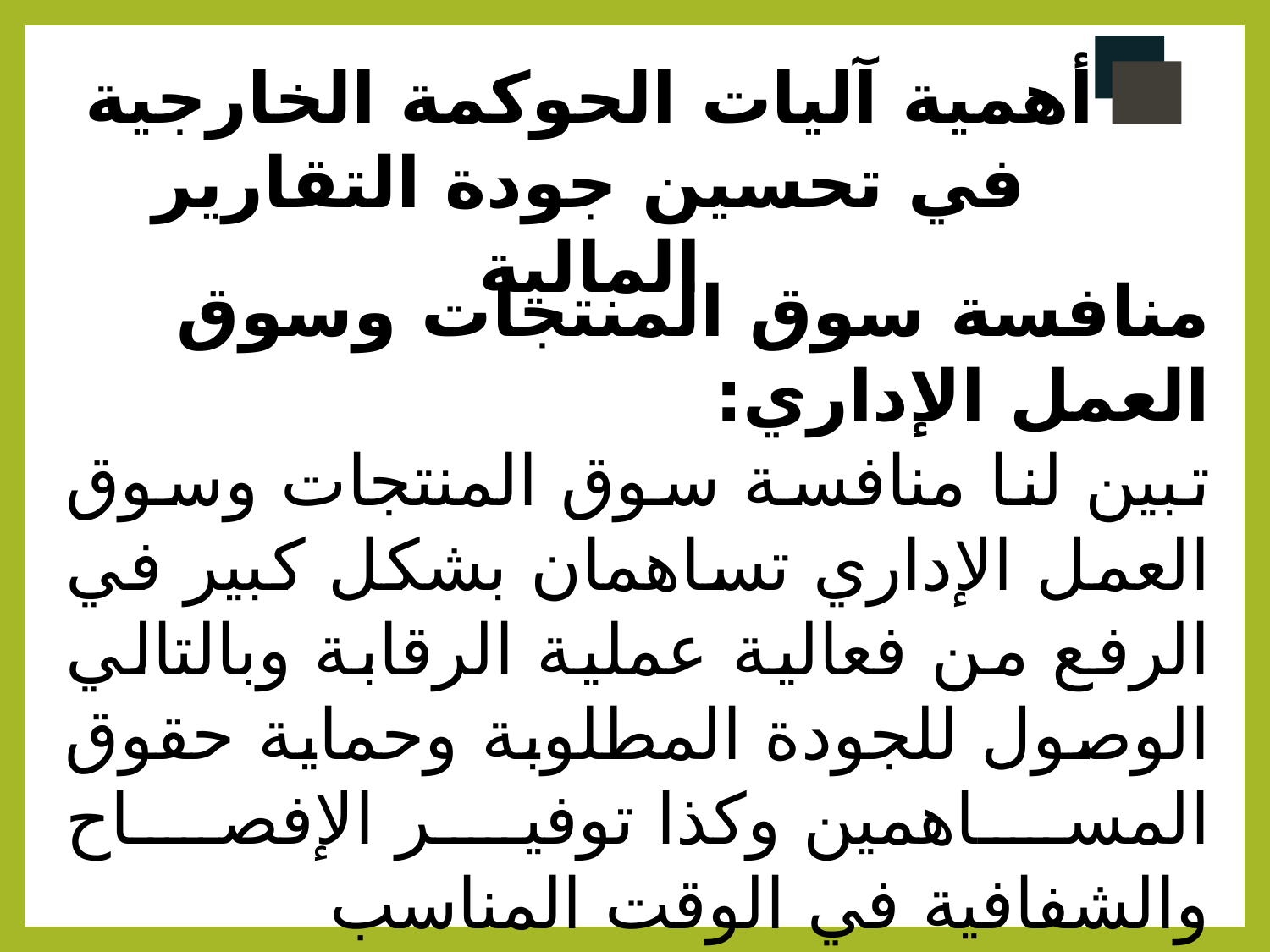

أهمية آليات الحوكمة الخارجية في تحسين جودة التقارير المالية

منافسة سوق المنتجات وسوق العمل الإداري:
تبين لنا منافسة سوق المنتجات وسوق العمل الإداري تساهمان بشكل كبير في الرفع من فعالية عملية الرقابة وبالتالي الوصول للجودة المطلوبة وحماية حقوق المساهمين وكذا توفير الإفصاح والشفافية في الوقت المناسب
.